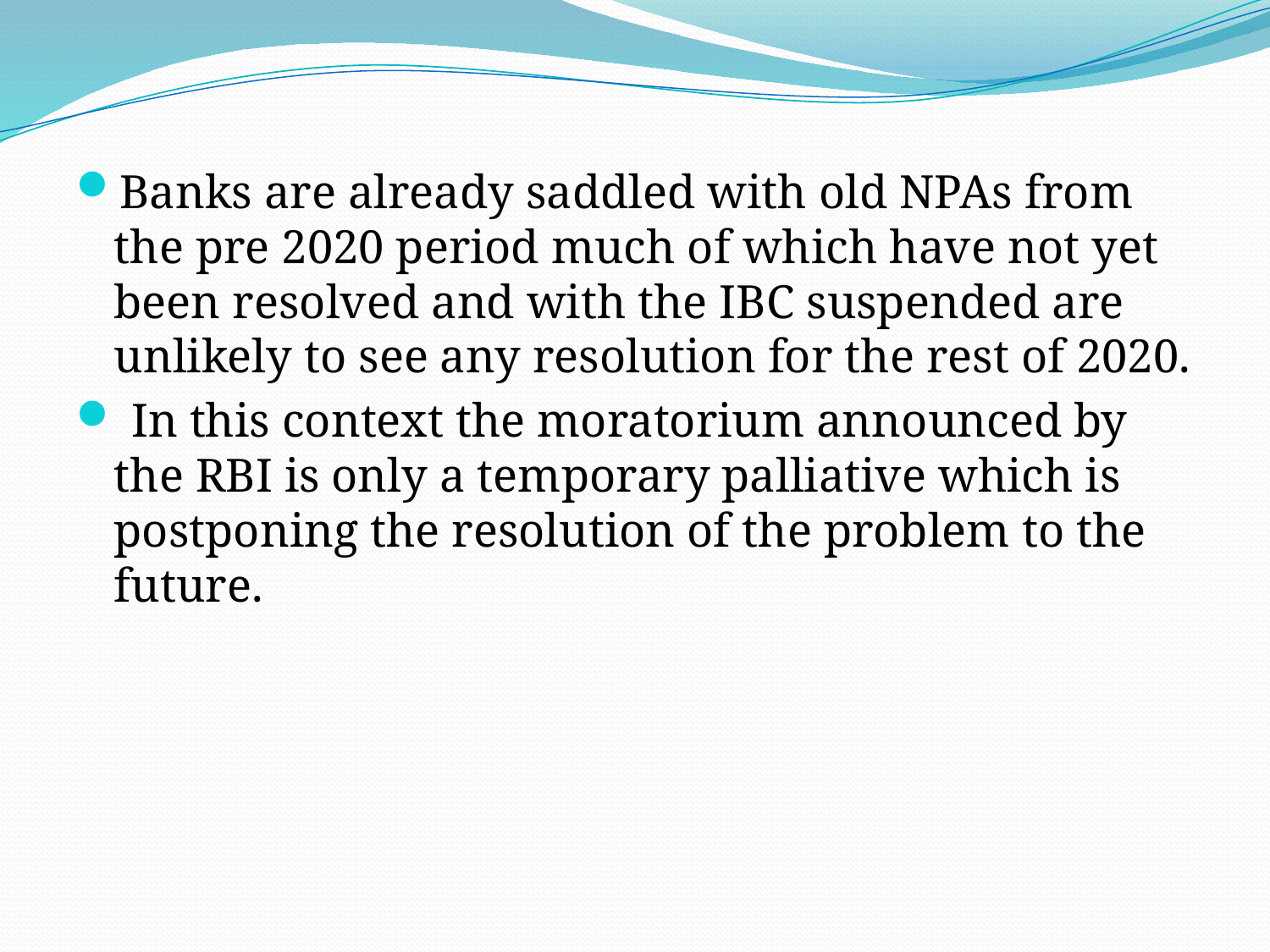

#
Banks are already saddled with old NPAs from the pre 2020 period much of which have not yet been resolved and with the IBC suspended are unlikely to see any resolution for the rest of 2020.
 In this context the moratorium announced by the RBI is only a temporary palliative which is postponing the resolution of the problem to the future.